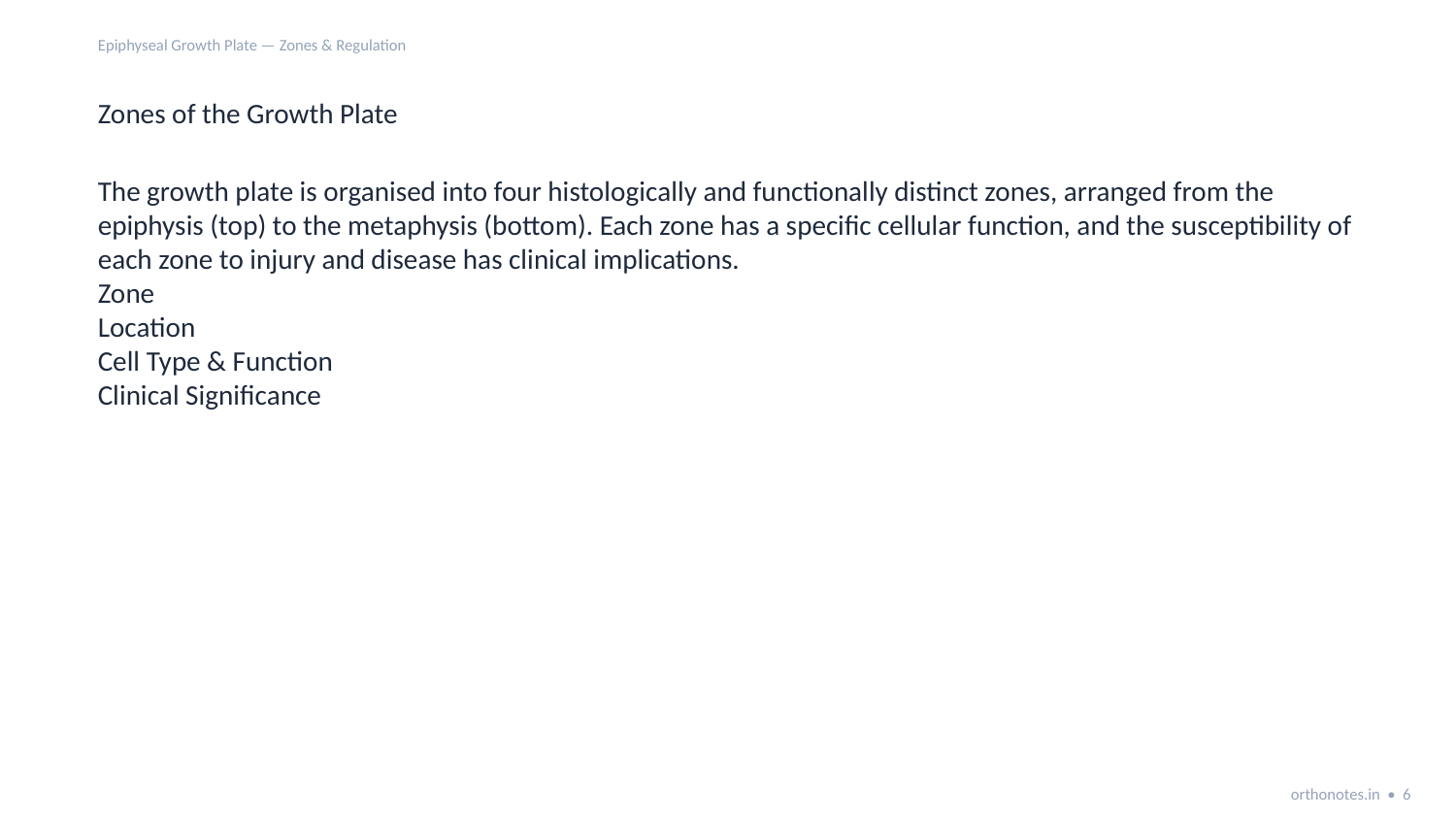

Epiphyseal Growth Plate — Zones & Regulation
Zones of the Growth Plate
The growth plate is organised into four histologically and functionally distinct zones, arranged from the epiphysis (top) to the metaphysis (bottom). Each zone has a specific cellular function, and the susceptibility of each zone to injury and disease has clinical implications.
Zone
Location
Cell Type & Function
Clinical Significance
orthonotes.in  •  6